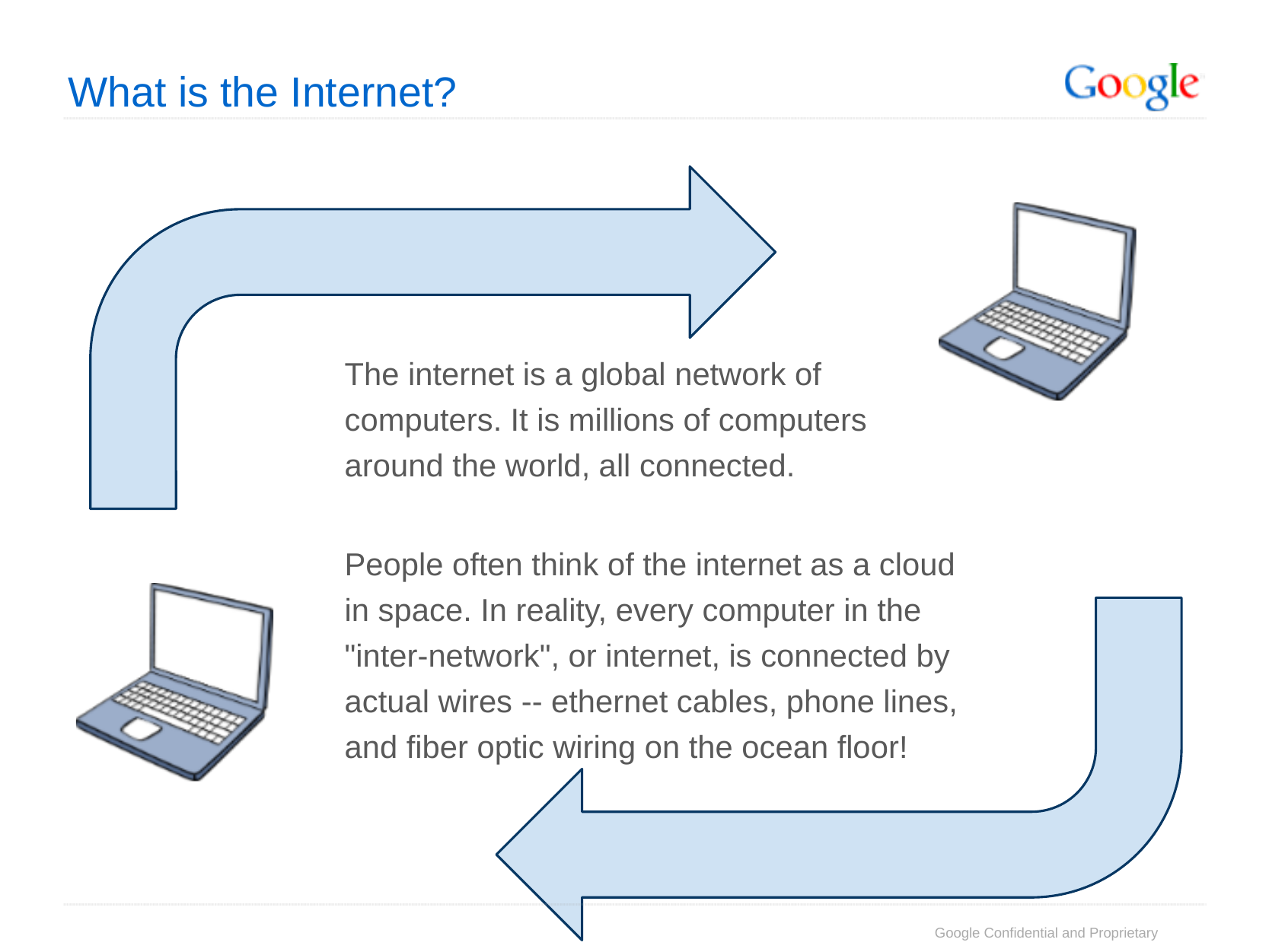

What is the Internet?

The internet is a global network of computers. It is millions of computers around the world, all connected.

People often think of the internet as a cloud in space. In reality, every computer in the "inter-network", or internet, is connected by actual wires -- ethernet cables, phone lines, and fiber optic wiring on the ocean floor!

Google Confidential and Proprietary